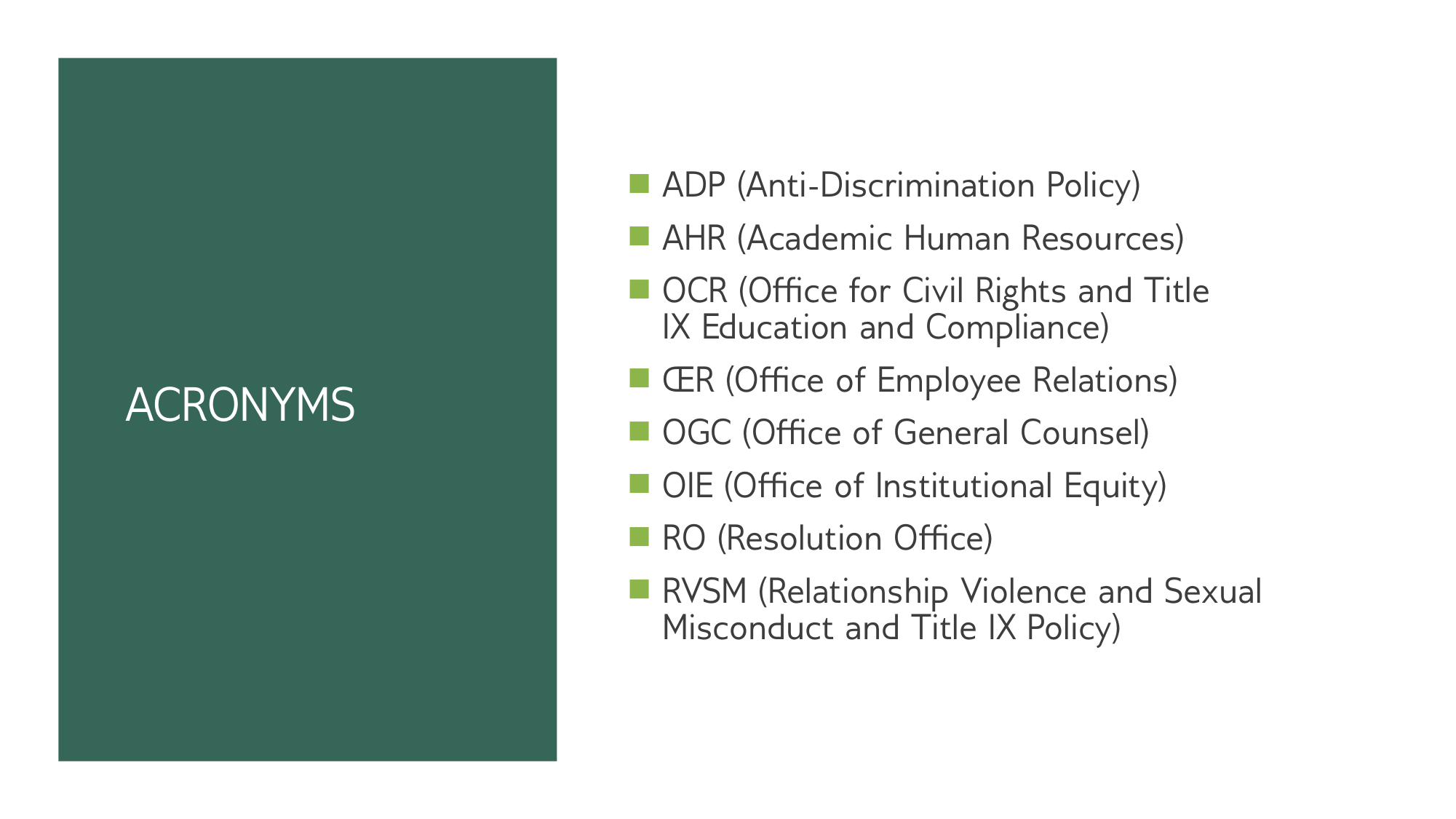

# ACRONYMS
ADP (Anti-Discrimination Policy)
AHR (Academic Human Resources)
OCR (Office for Civil Rights and Title IX Education and Compliance)
OER (Office of Employee Relations)
OGC (Office of General Counsel)
OIE (Office of Institutional Equity)
RO (Resolution Office)
RVSM (Relationship Violence and Sexual Misconduct and Title IX Policy)